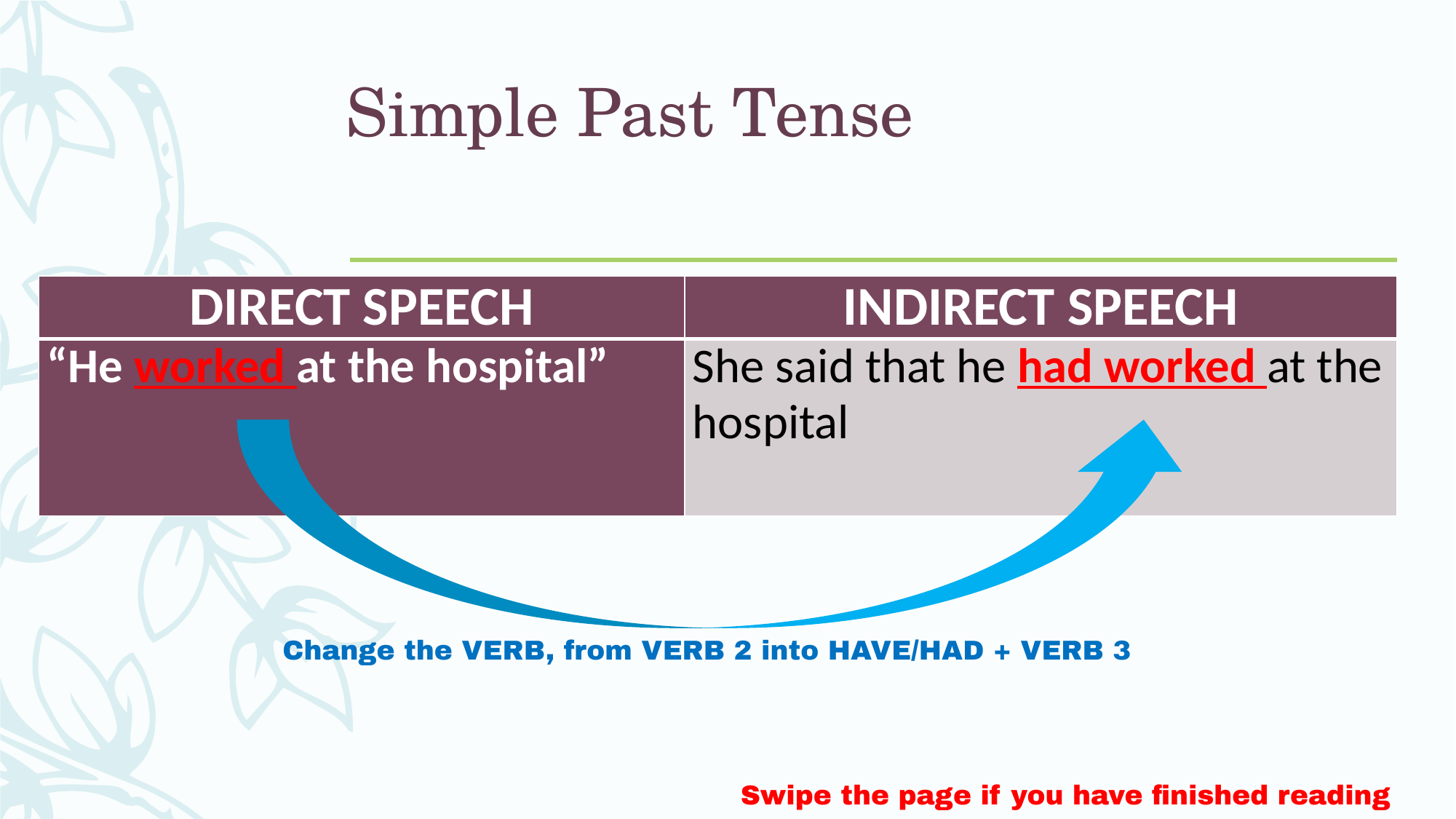

# Simple Past Tense
| DIRECT SPEECH | INDIRECT SPEECH |
| --- | --- |
| “He worked at the hospital” | She said that he had worked at the hospital |

Change the VERB, from VERB 2 into HAVE/HAD + VERB 3
Swipe the page if you have finished reading